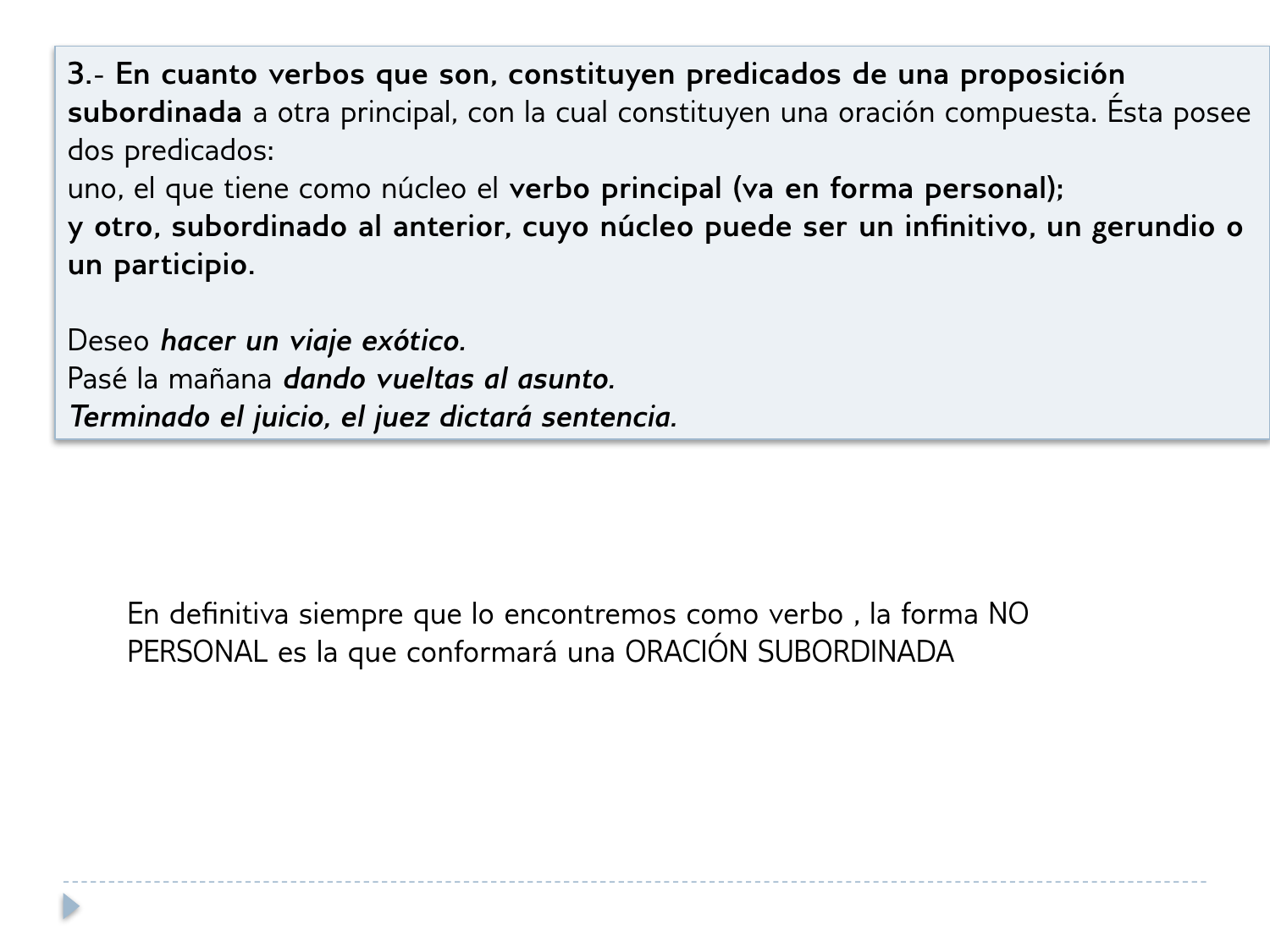

3.- En cuanto verbos que son, constituyen predicados de una proposición subordinada a otra principal, con la cual constituyen una oración compuesta. Ésta posee dos predicados:
uno, el que tiene como núcleo el verbo principal (va en forma personal);
y otro, subordinado al anterior, cuyo núcleo puede ser un infinitivo, un gerundio o un participio.

Deseo hacer un viaje exótico.
Pasé la mañana dando vueltas al asunto.
Terminado el juicio, el juez dictará sentencia.
En definitiva siempre que lo encontremos como verbo , la forma NO PERSONAL es la que conformará una ORACIÓN SUBORDINADA